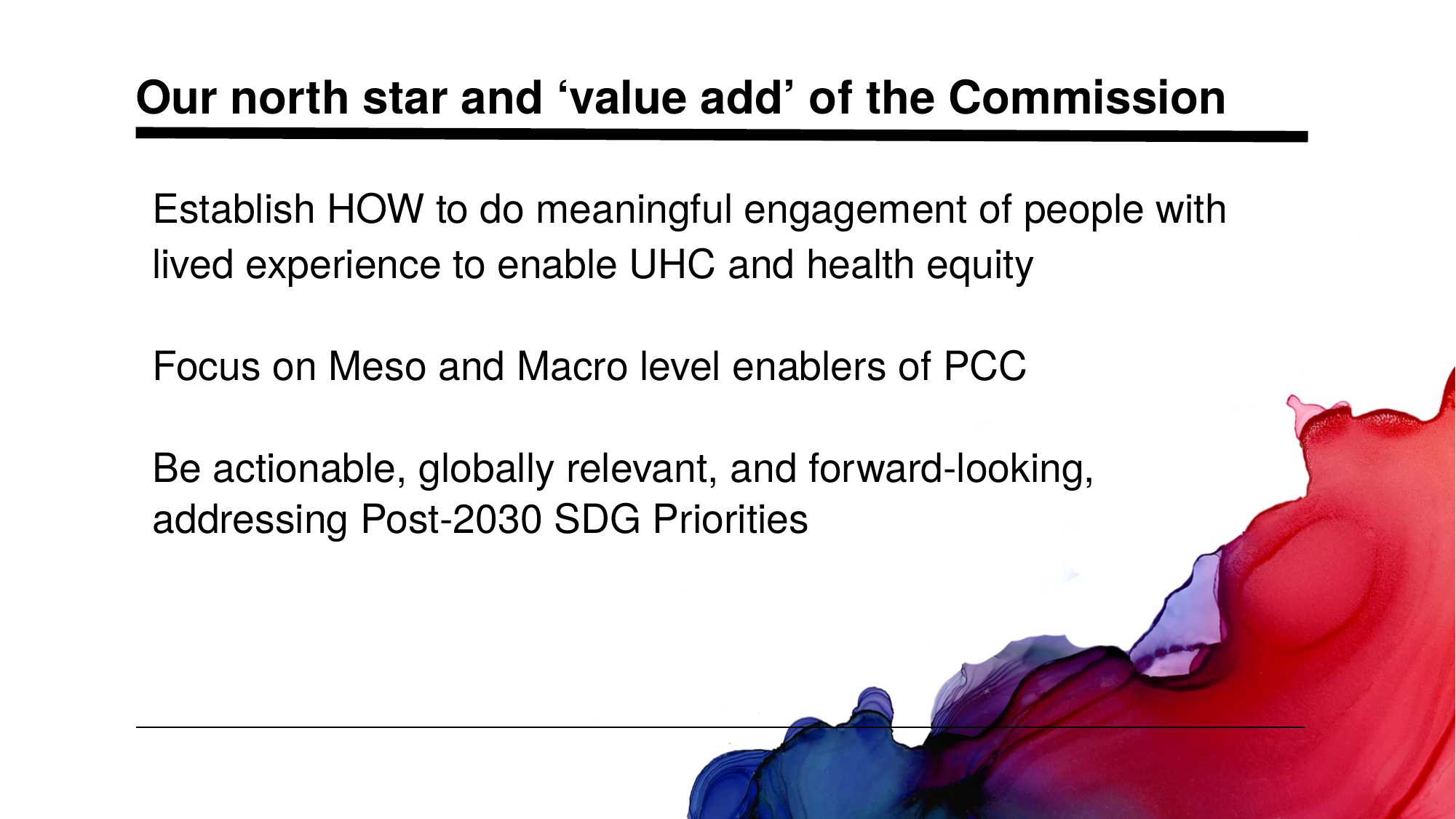

# Our north star and ‘value add’ of the Commission
Establish HOW to do meaningful engagement of people with lived experience to enable UHC and health equity

Focus on Meso and Macro level enablers of PCC

Be actionable, globally relevant, and forward-looking, addressing Post-2030 SDG Priorities